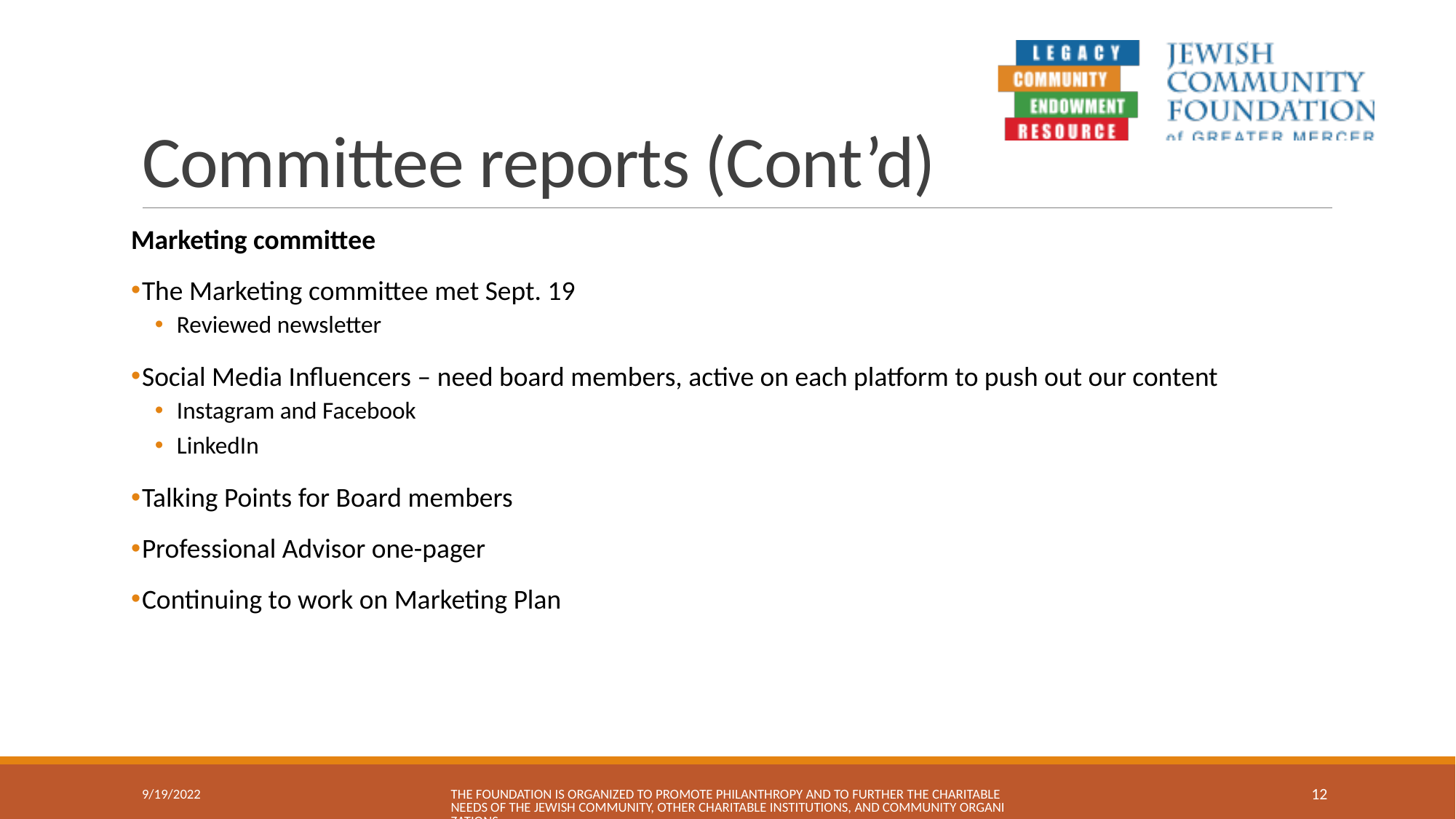

# Committee reports (Cont’d)
Marketing committee
The Marketing committee met Sept. 19
Reviewed newsletter
Social Media Influencers – need board members, active on each platform to push out our content
Instagram and Facebook
LinkedIn
Talking Points for Board members
Professional Advisor one-pager
Continuing to work on Marketing Plan

9/19/2022
The Foundation is organized to promote philanthropy and to further the charitable needs of the Jewish community, other charitable institutions, and community organizations.
12